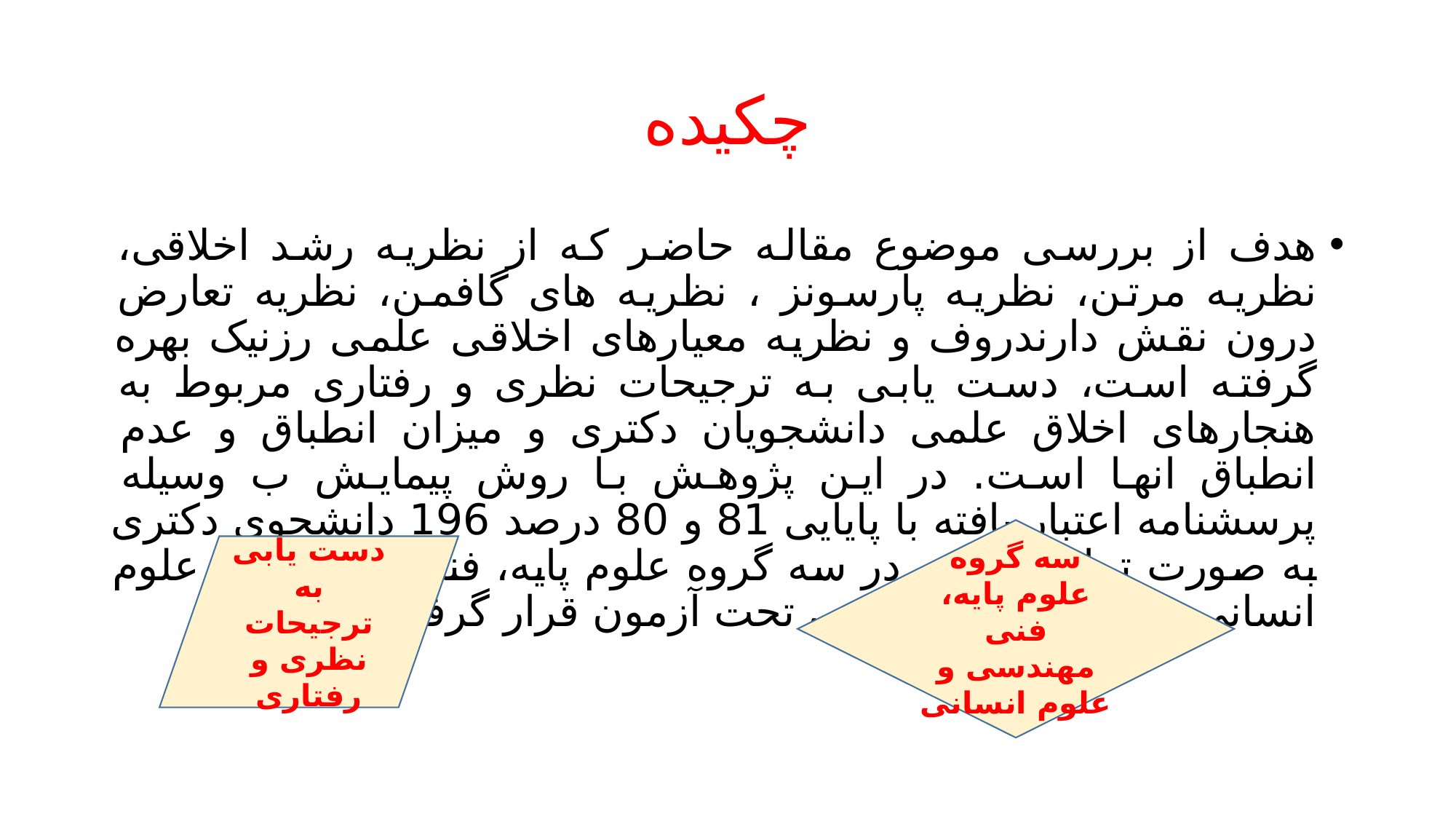

# چکیده
هدف از بررسی موضوع مقاله حاضر که از نظریه رشد اخلاقی، نظریه مرتن، نظریه پارسونز ، نظریه های گافمن، نظریه تعارض درون نقش دارندروف و نظریه معیارهای اخلاقی علمی رزنیک بهره گرفته است، دست یابی به ترجیحات نظری و رفتاری مربوط به هنجارهای اخلاق علمی دانشجویان دکتری و میزان انطباق و عدم انطباق انها است. در این پژوهش با روش پیمایش ب وسیله پرسشنامه اعتبار یافته با پایایی 81 و 80 درصد 196 دانشجوی دکتری به صورت تمام شماری در سه گروه علوم پایه، فنی مهندسی و علوم انسانی دانشگاه شهید بهشتی تحت آزمون قرار گرفته اند.
سه گروه علوم پایه، فنی مهندسی و علوم انسانی
دست یابی به ترجیحات نظری و رفتاری